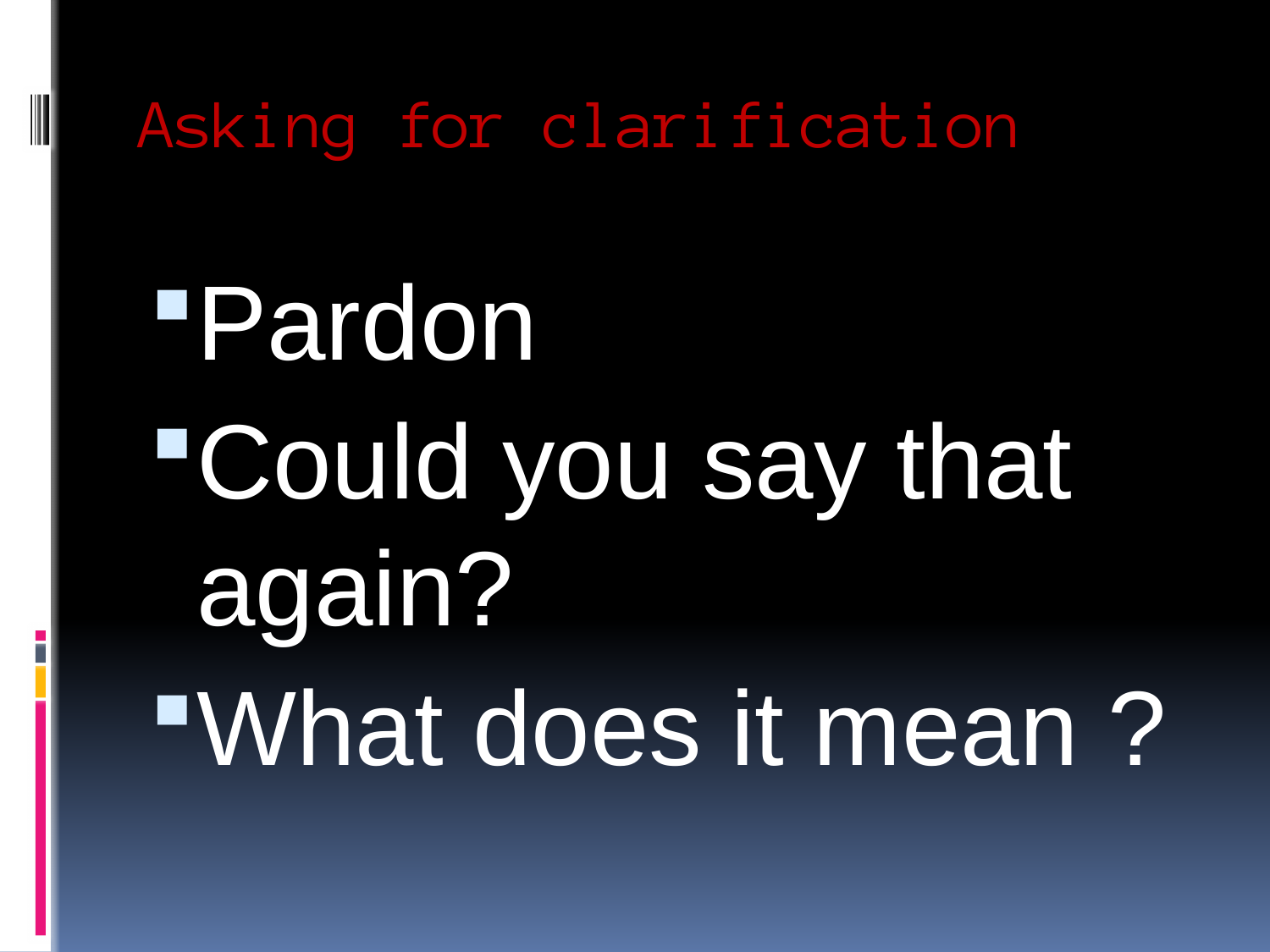

# Asking for clarification
Pardon
Could you say that again?
What does it mean ?